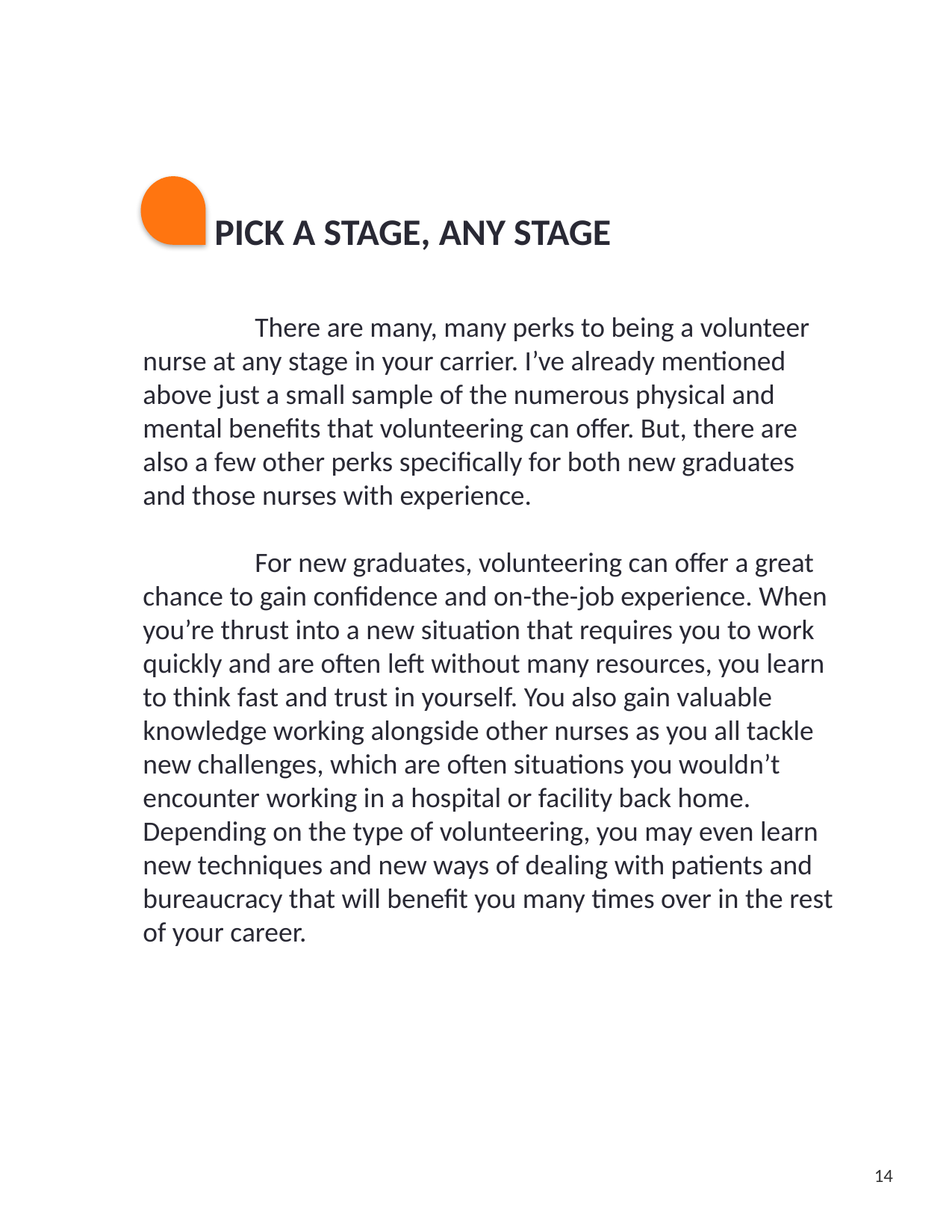

PICK A STAGE, ANY STAGE

	There are many, many perks to being a volunteer nurse at any stage in your carrier. I’ve already mentioned above just a small sample of the numerous physical and mental benefits that volunteering can offer. But, there are also a few other perks specifically for both new graduates and those nurses with experience.

	For new graduates, volunteering can offer a great chance to gain confidence and on-the-job experience. When you’re thrust into a new situation that requires you to work quickly and are often left without many resources, you learn to think fast and trust in yourself. You also gain valuable knowledge working alongside other nurses as you all tackle new challenges, which are often situations you wouldn’t encounter working in a hospital or facility back home. Depending on the type of volunteering, you may even learn new techniques and new ways of dealing with patients and bureaucracy that will benefit you many times over in the rest of your career.

14